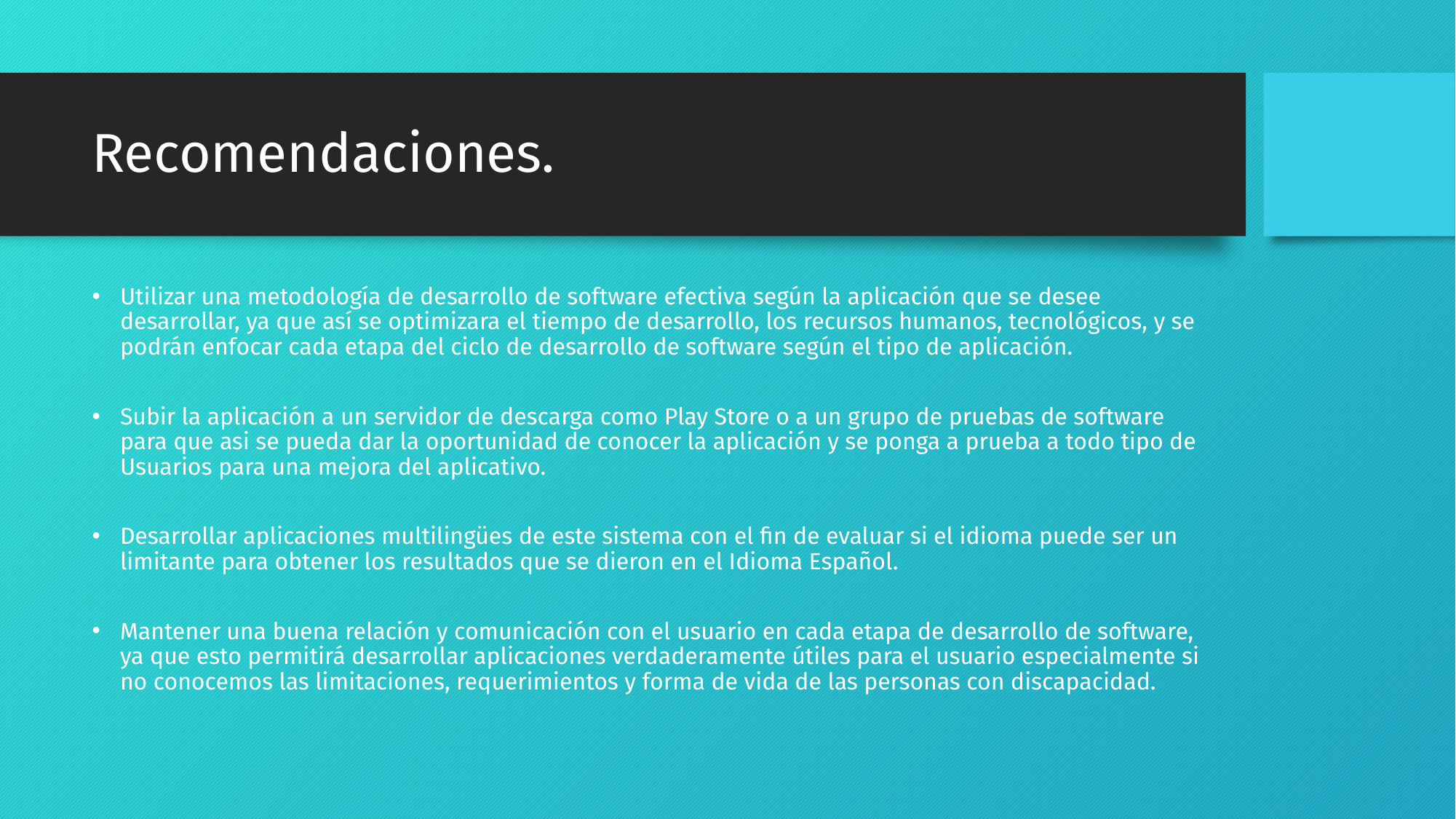

# Recomendaciones.
Utilizar una metodología de desarrollo de software efectiva según la aplicación que se desee desarrollar, ya que así se optimizara el tiempo de desarrollo, los recursos humanos, tecnológicos, y se podrán enfocar cada etapa del ciclo de desarrollo de software según el tipo de aplicación.

Subir la aplicación a un servidor de descarga como Play Store o a un grupo de pruebas de software para que asi se pueda dar la oportunidad de conocer la aplicación y se ponga a prueba a todo tipo de Usuarios para una mejora del aplicativo.

Desarrollar aplicaciones multilingües de este sistema con el fin de evaluar si el idioma puede ser un limitante para obtener los resultados que se dieron en el Idioma Español.

Mantener una buena relación y comunicación con el usuario en cada etapa de desarrollo de software, ya que esto permitirá desarrollar aplicaciones verdaderamente útiles para el usuario especialmente si no conocemos las limitaciones, requerimientos y forma de vida de las personas con discapacidad.